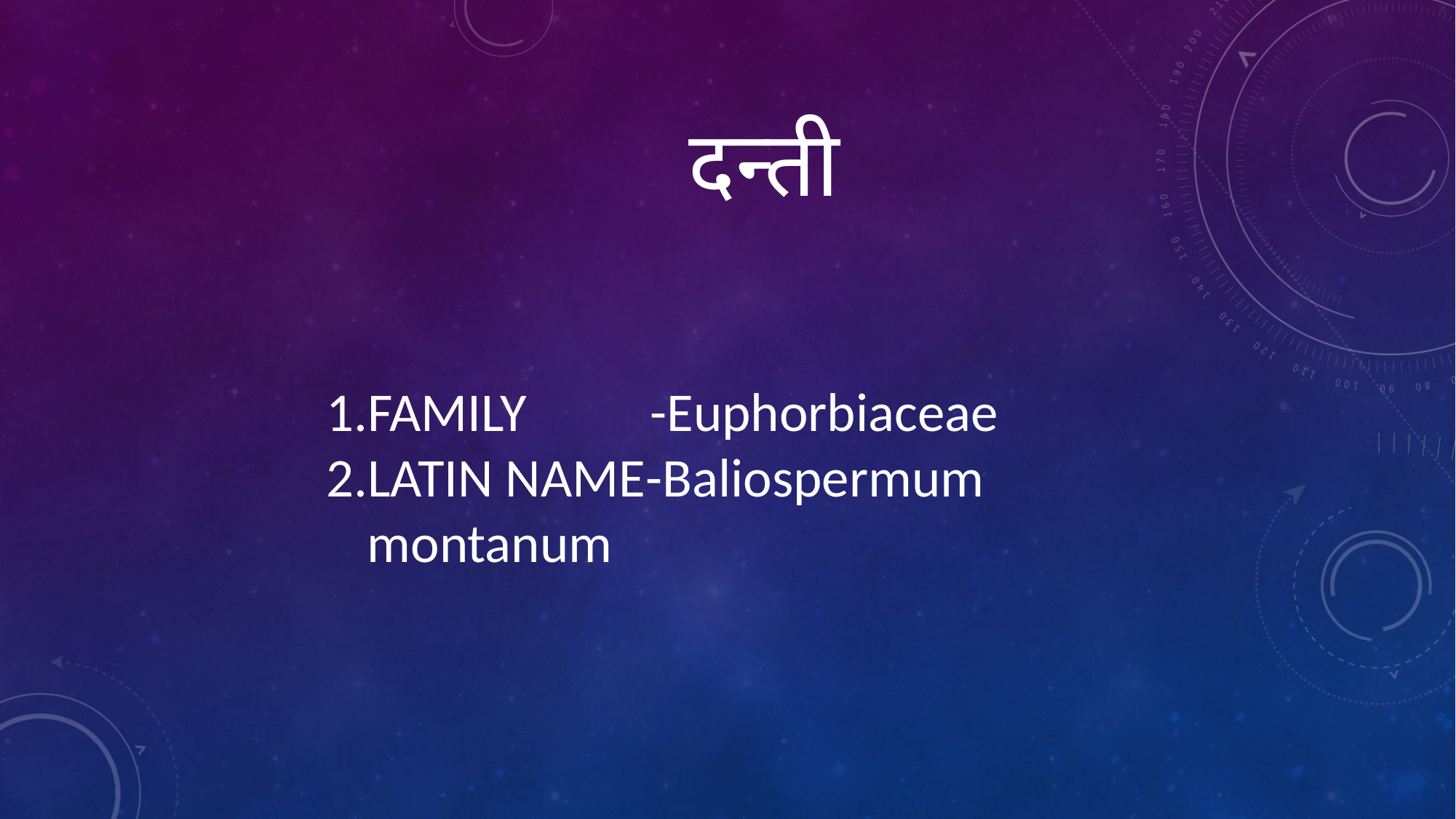

# दन्ती
FAMILY          -Euphorbiaceae
LATIN NAME-Baliospermum                      montanum